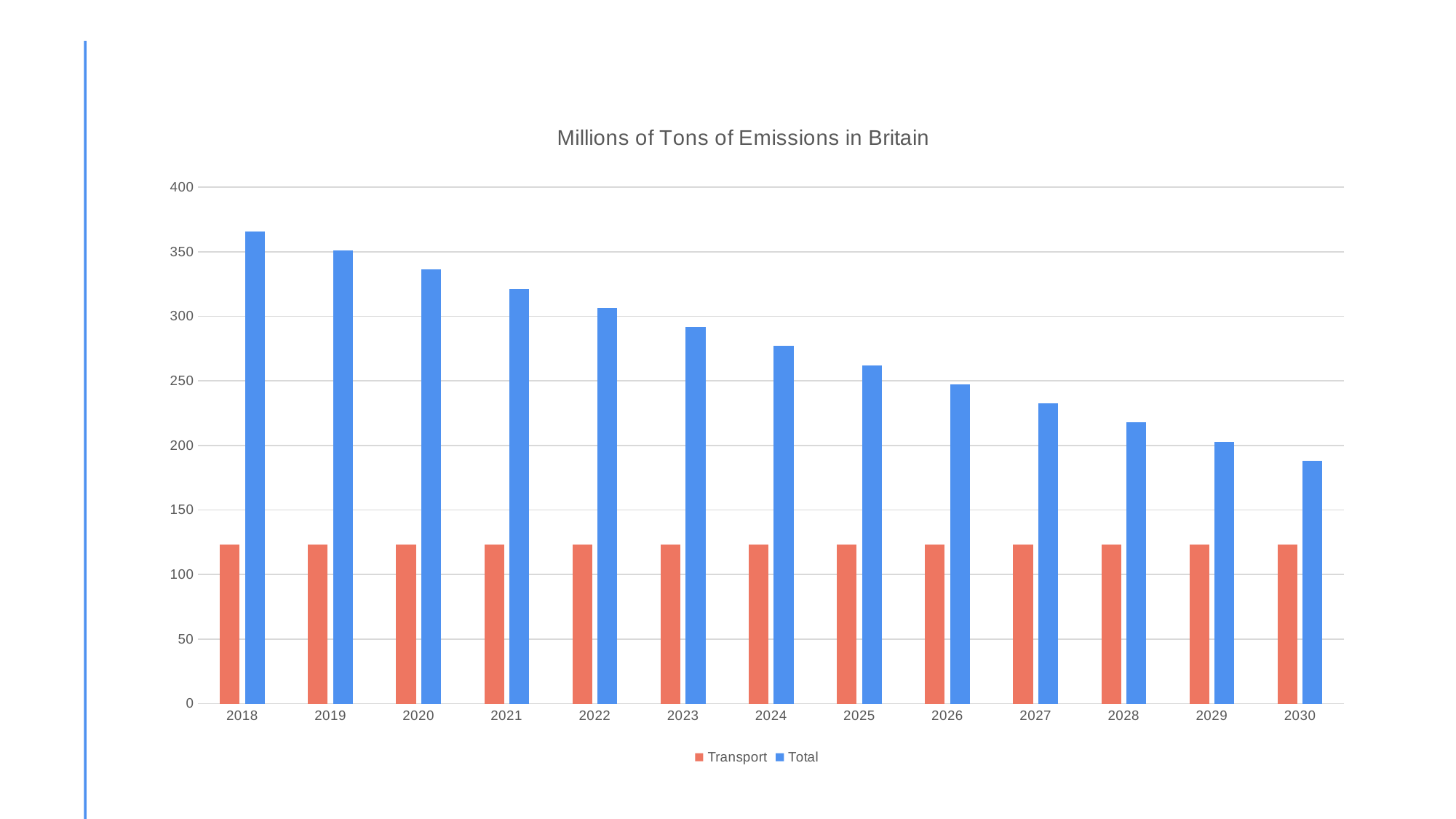

### Chart: Millions of Tons of Emissions in Britain

| Category | Transport | Total |
|---|---|---|
| 2018 | 123.0 | 365.7 |
| 2019 | 123.0 | 350.9 |
| 2020 | 123.0 | 336.09999999999997 |
| 2021 | 123.0 | 321.29999999999995 |
| 2022 | 123.0 | 306.49999999999994 |
| 2023 | 123.0 | 291.69999999999993 |
| 2024 | 123.0 | 276.8999999999999 |
| 2025 | 123.0 | 262.0999999999999 |
| 2026 | 123.0 | 247.2999999999999 |
| 2027 | 123.0 | 232.4999999999999 |
| 2028 | 123.0 | 217.69999999999987 |
| 2029 | 123.0 | 202.89999999999986 |
| 2030 | 123.0 | 188.09999999999985 |